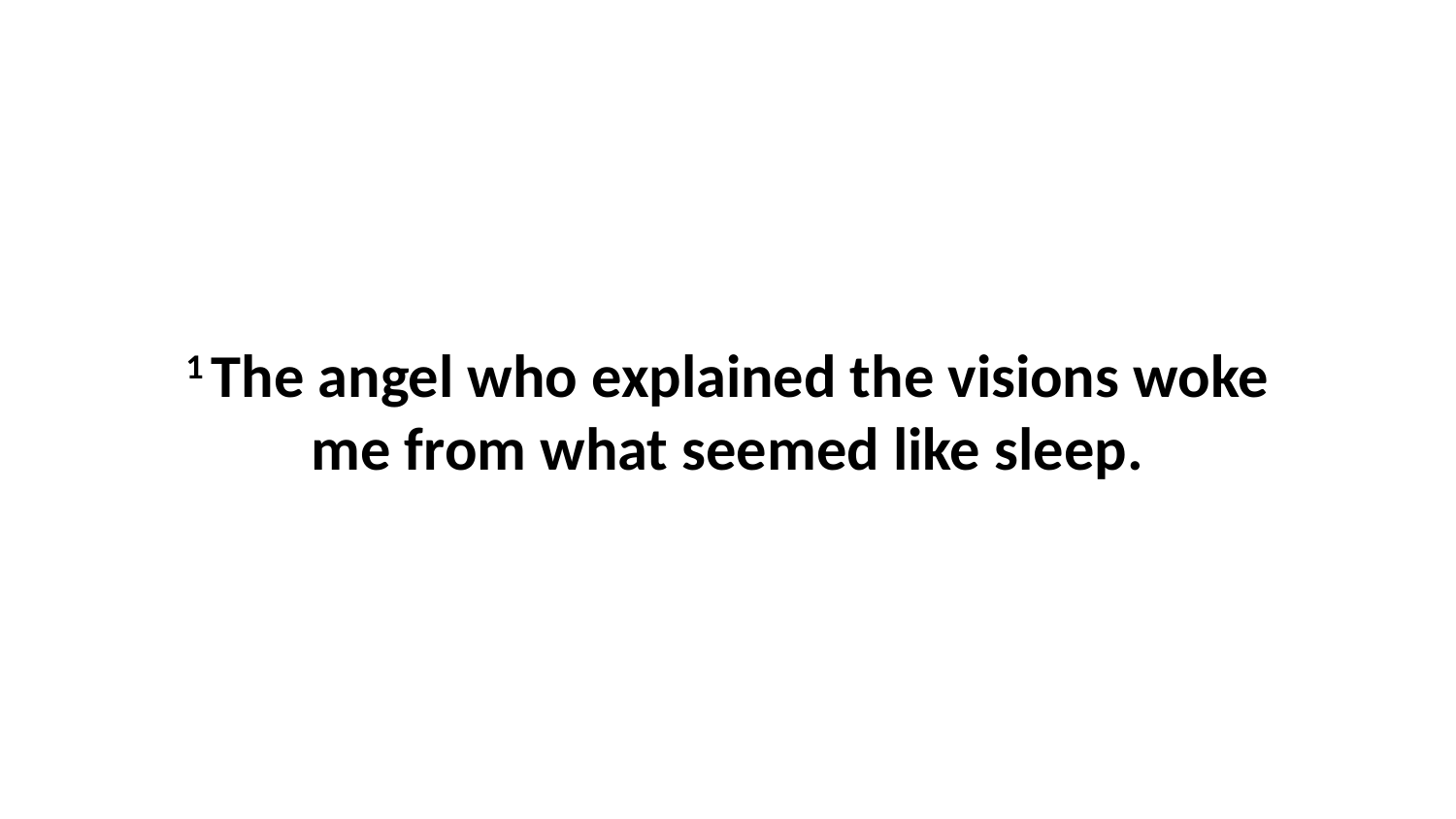

1 The angel who explained the visions woke me from what seemed like sleep.